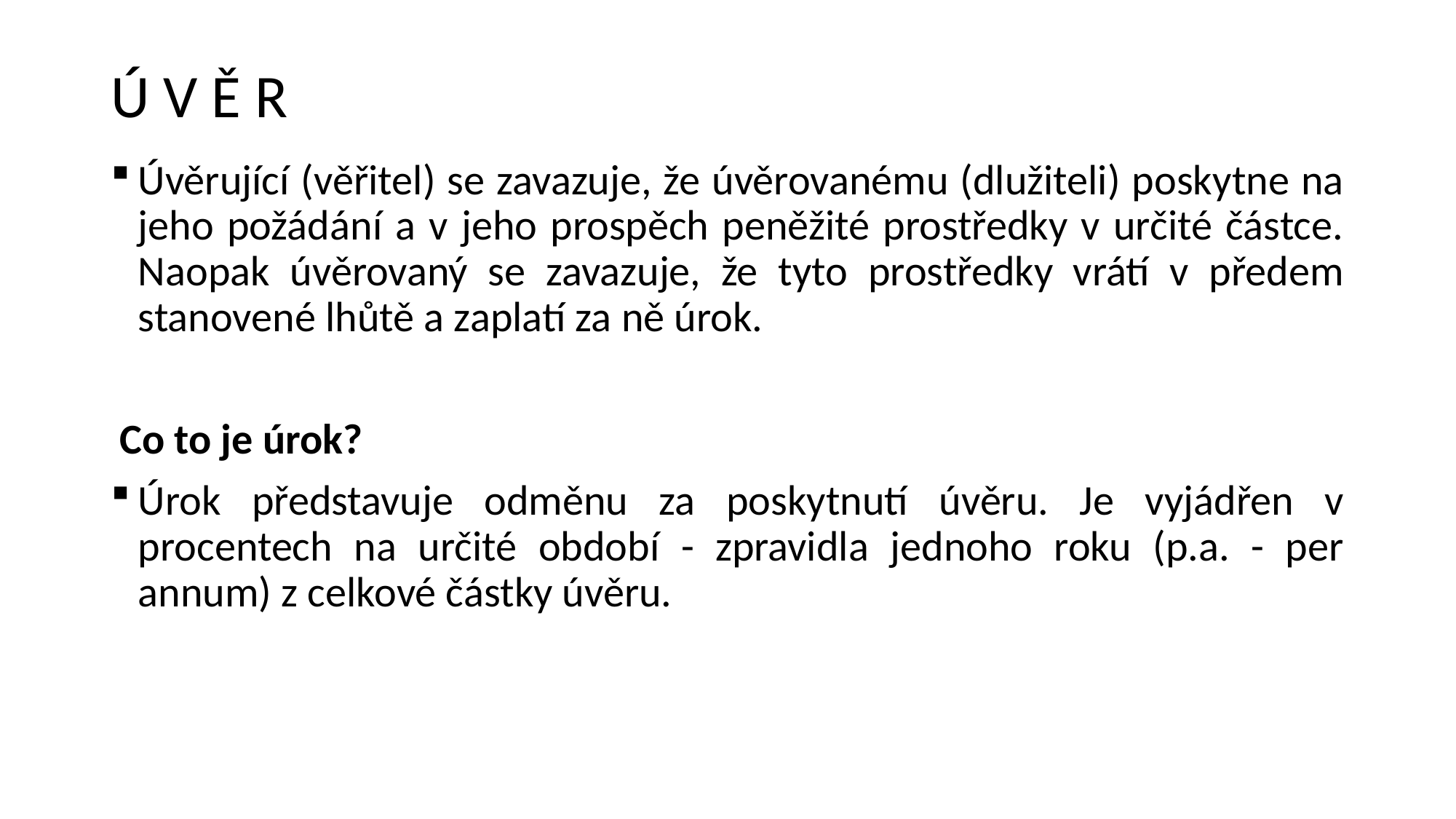

# Ú V Ě R
Úvěrující (věřitel) se zavazuje, že úvěrovanému (dlužiteli) poskytne na jeho požádání a v jeho prospěch peněžité prostředky v určité částce. Naopak úvěrovaný se zavazuje, že tyto prostředky vrátí v předem stanovené lhůtě a zaplatí za ně úrok.

Co to je úrok?
Úrok představuje odměnu za poskytnutí úvěru. Je vyjádřen v procentech na určité období - zpravidla jednoho roku (p.a. - per annum) z celkové částky úvěru.